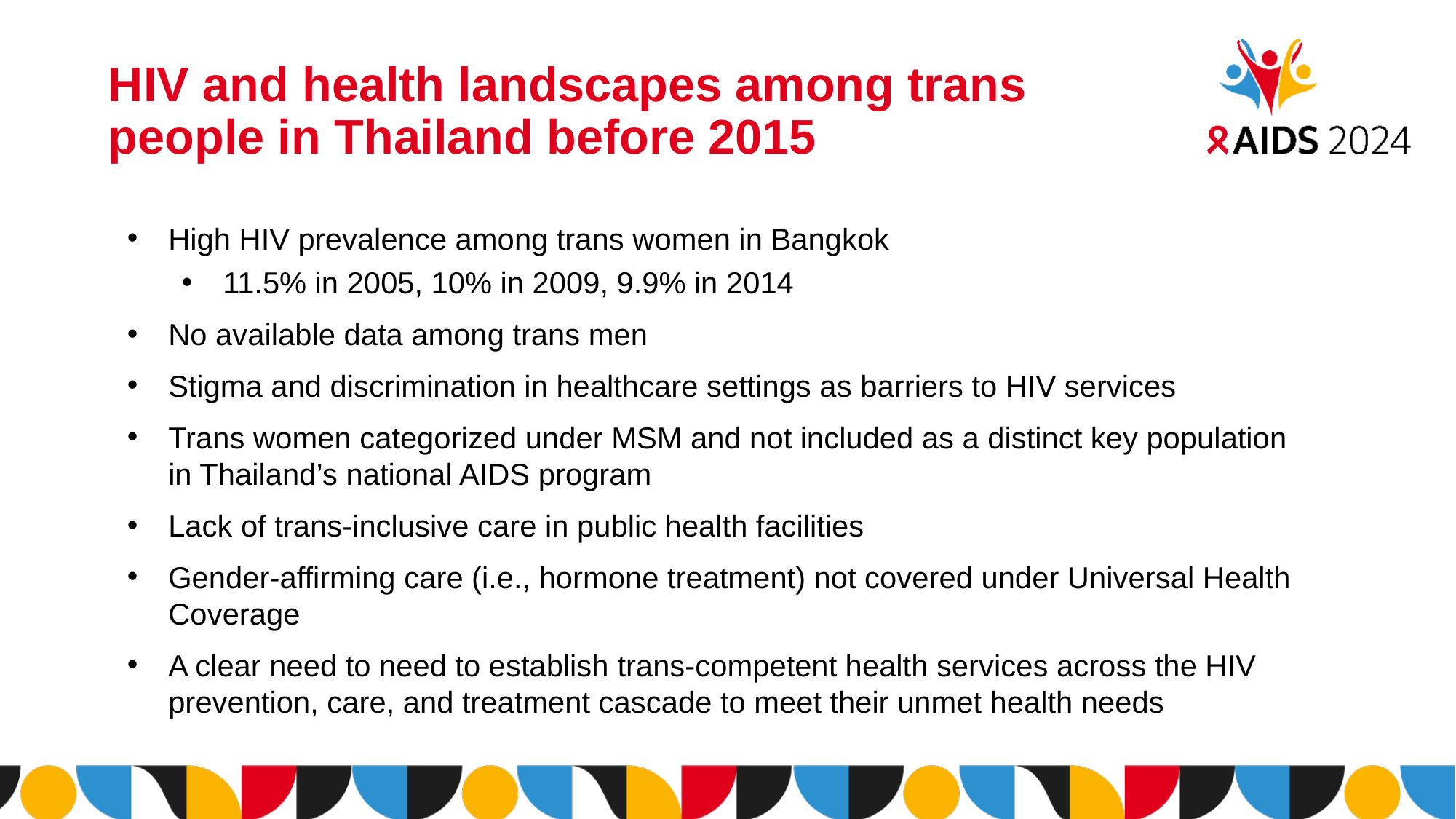

HIV and health landscapes among trans people in Thailand before 2015
High HIV prevalence among trans women in Bangkok
11.5% in 2005, 10% in 2009, 9.9% in 2014
No available data among trans men
Stigma and discrimination in healthcare settings as barriers to HIV services
Trans women categorized under MSM and not included as a distinct key population in Thailand’s national AIDS program
Lack of trans-inclusive care in public health facilities
Gender-affirming care (i.e., hormone treatment) not covered under Universal Health Coverage
A clear need to need to establish trans-competent health services across the HIV prevention, care, and treatment cascade to meet their unmet health needs